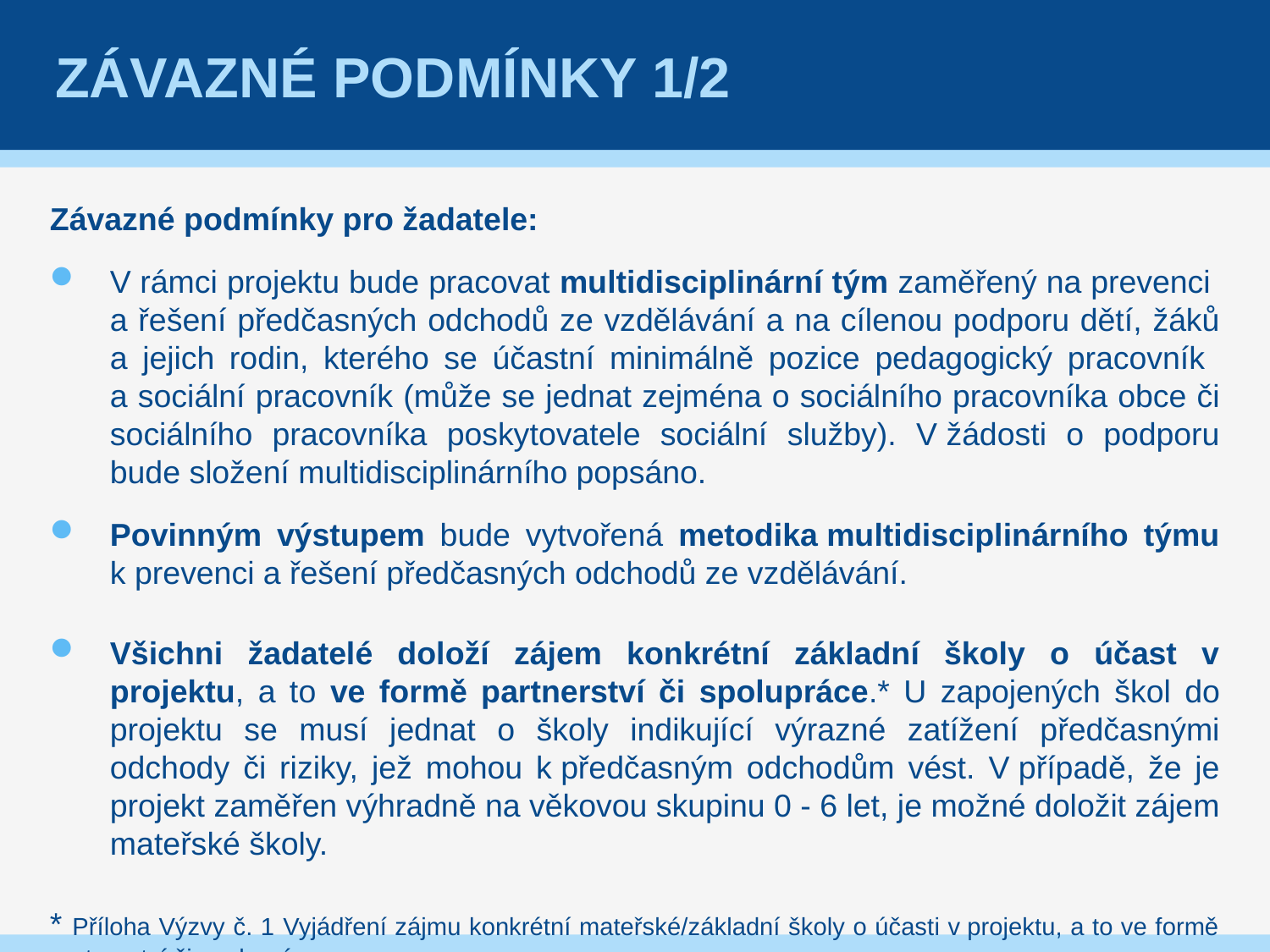

# Závazné podmínky 1/2
Závazné podmínky pro žadatele:
V rámci projektu bude pracovat multidisciplinární tým zaměřený na prevenci
a řešení předčasných odchodů ze vzdělávání a na cílenou podporu dětí, žáků a jejich rodin, kterého se účastní minimálně pozice pedagogický pracovník
a sociální pracovník (může se jednat zejména o sociálního pracovníka obce či sociálního pracovníka poskytovatele sociální služby). V žádosti o podporu bude složení multidisciplinárního popsáno.
Povinným výstupem bude vytvořená metodika multidisciplinárního týmu k prevenci a řešení předčasných odchodů ze vzdělávání.
Všichni žadatelé doloží zájem konkrétní základní školy o účast v projektu, a to ve formě partnerství či spolupráce.* U zapojených škol do projektu se musí jednat o školy indikující výrazné zatížení předčasnými odchody či riziky, jež mohou k předčasným odchodům vést. V případě, že je projekt zaměřen výhradně na věkovou skupinu 0 - 6 let, je možné doložit zájem mateřské školy.
* Příloha Výzvy č. 1 Vyjádření zájmu konkrétní mateřské/základní školy o účasti v projektu, a to ve formě partnerství či spolupráce